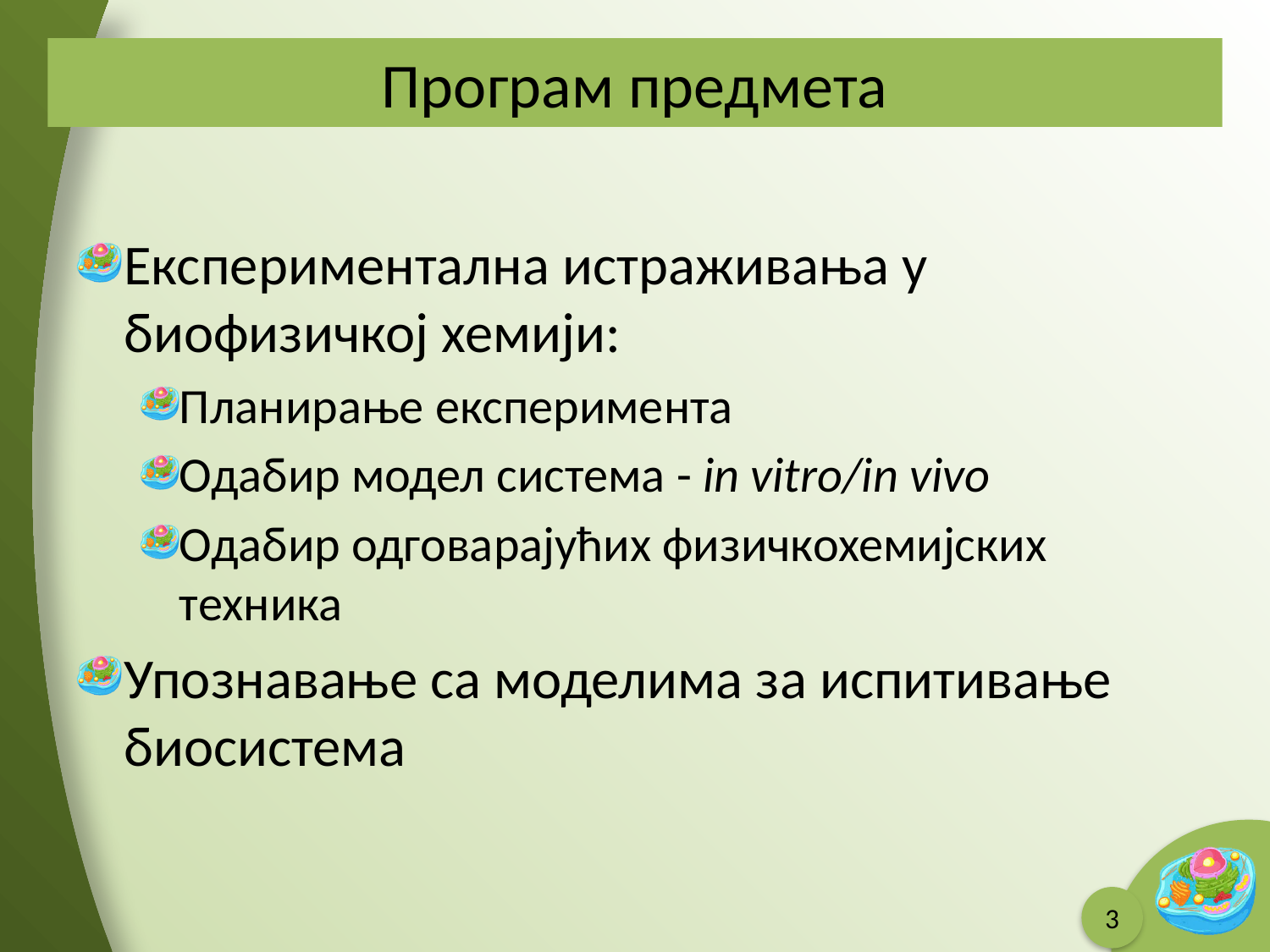

# Програм предмета
Експериментална истраживања у биофизичкој хемији:
Планирање експеримента
Одабир модел система - in vitro/in vivo
Одабир одговарајућих физичкохемијских техника
Упознавање са моделима за испитивање биосистема
3